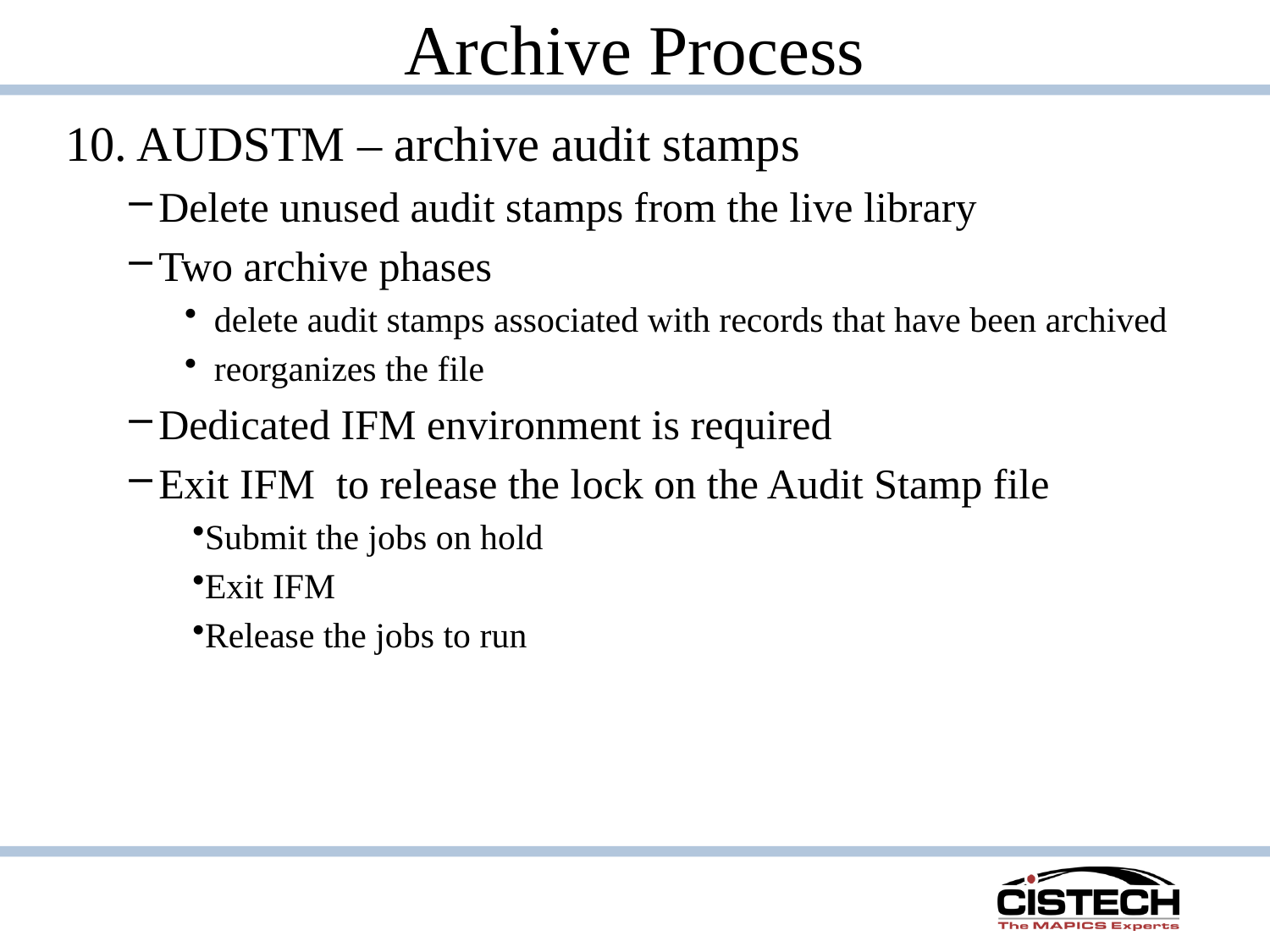

# Archive Process
AUDSTM – archive audit stamps
Delete unused audit stamps from the live library
Two archive phases
delete audit stamps associated with records that have been archived
reorganizes the file
Dedicated IFM environment is required
Exit IFM  to release the lock on the Audit Stamp file
Submit the jobs on hold
Exit IFM
Release the jobs to run